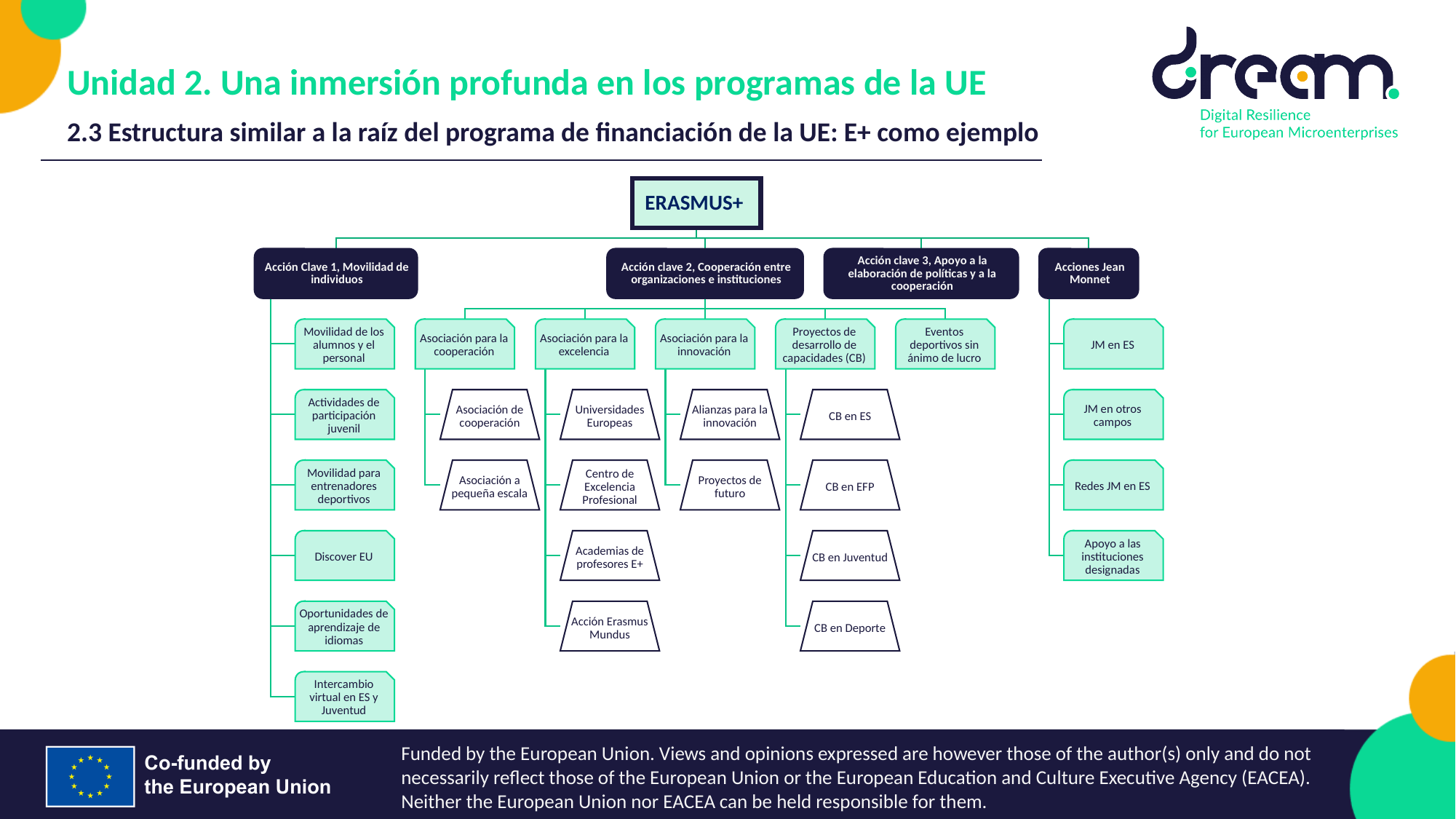

Unidad 2. Una inmersión profunda en los programas de la UE
2.3 Estructura similar a la raíz del programa de financiación de la UE: E+ como ejemplo
ERASMUS+
Acción Clave 1, Movilidad de individuos
Movilidad de los alumnos y el personal
Actividades de participación juvenil
Movilidad para entrenadores deportivos
Discover EU
Oportunidades de aprendizaje de idiomas
Intercambio virtual en ES y Juventud
Acción clave 2, Cooperación entre organizaciones e instituciones
Asociación para la cooperación
Asociación de cooperación
Asociación a pequeña escala
Asociación para la excelencia
Universidades Europeas
Centro de Excelencia Profesional
Academias de profesores E+
Acción Erasmus Mundus
Asociación para la innovación
Alianzas para la innovación
Proyectos de futuro
Proyectos de desarrollo de capacidades (CB)
CB en ES
CB en EFP
CB en Juventud
CB en Deporte
Eventos deportivos sin ánimo de lucro
Acción clave 3, Apoyo a la elaboración de políticas y a la cooperación
Acciones Jean Monnet
JM en ES
JM en otros campos
Redes JM en ES
Apoyo a las instituciones designadas